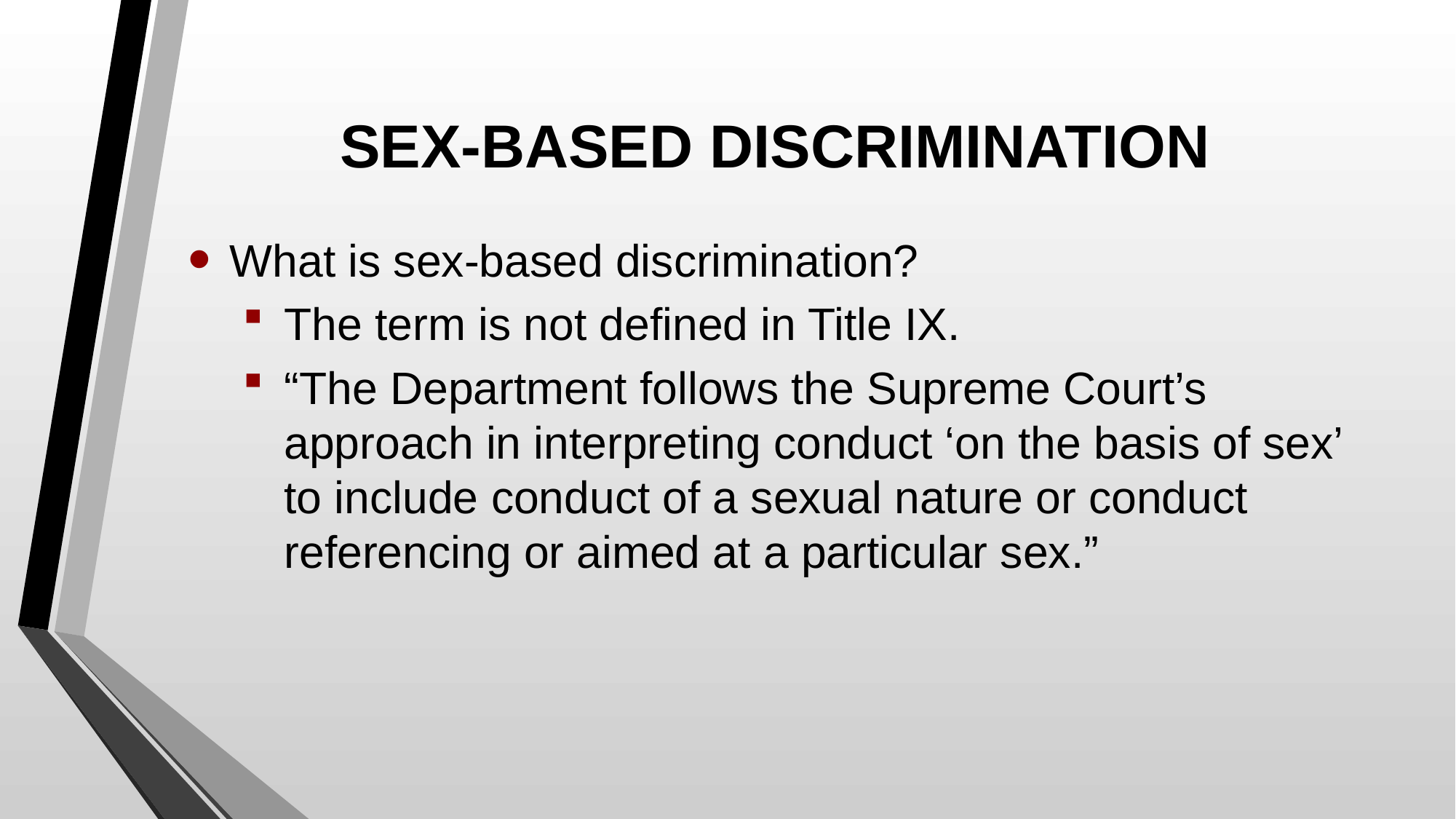

# SEX-BASED DISCRIMINATION
What is sex-based discrimination?
The term is not defined in Title IX.
“The Department follows the Supreme Court’s approach in interpreting conduct ‘on the basis of sex’ to include conduct of a sexual nature or conduct referencing or aimed at a particular sex.”